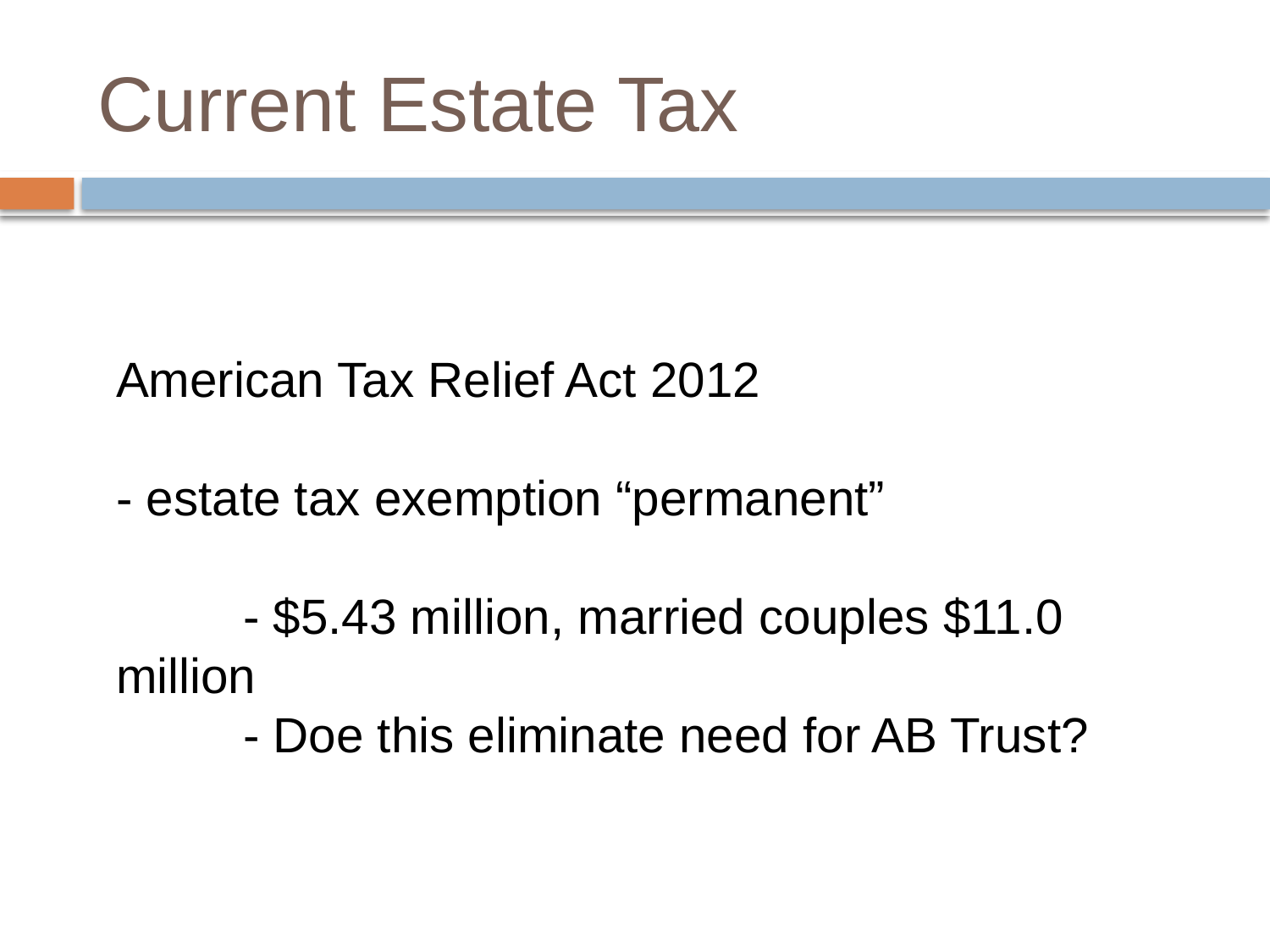

# Current Estate Tax

American Tax Relief Act 2012

- estate tax exemption “permanent”

	- $5.43 million, married couples $11.0 million
	- Doe this eliminate need for AB Trust?